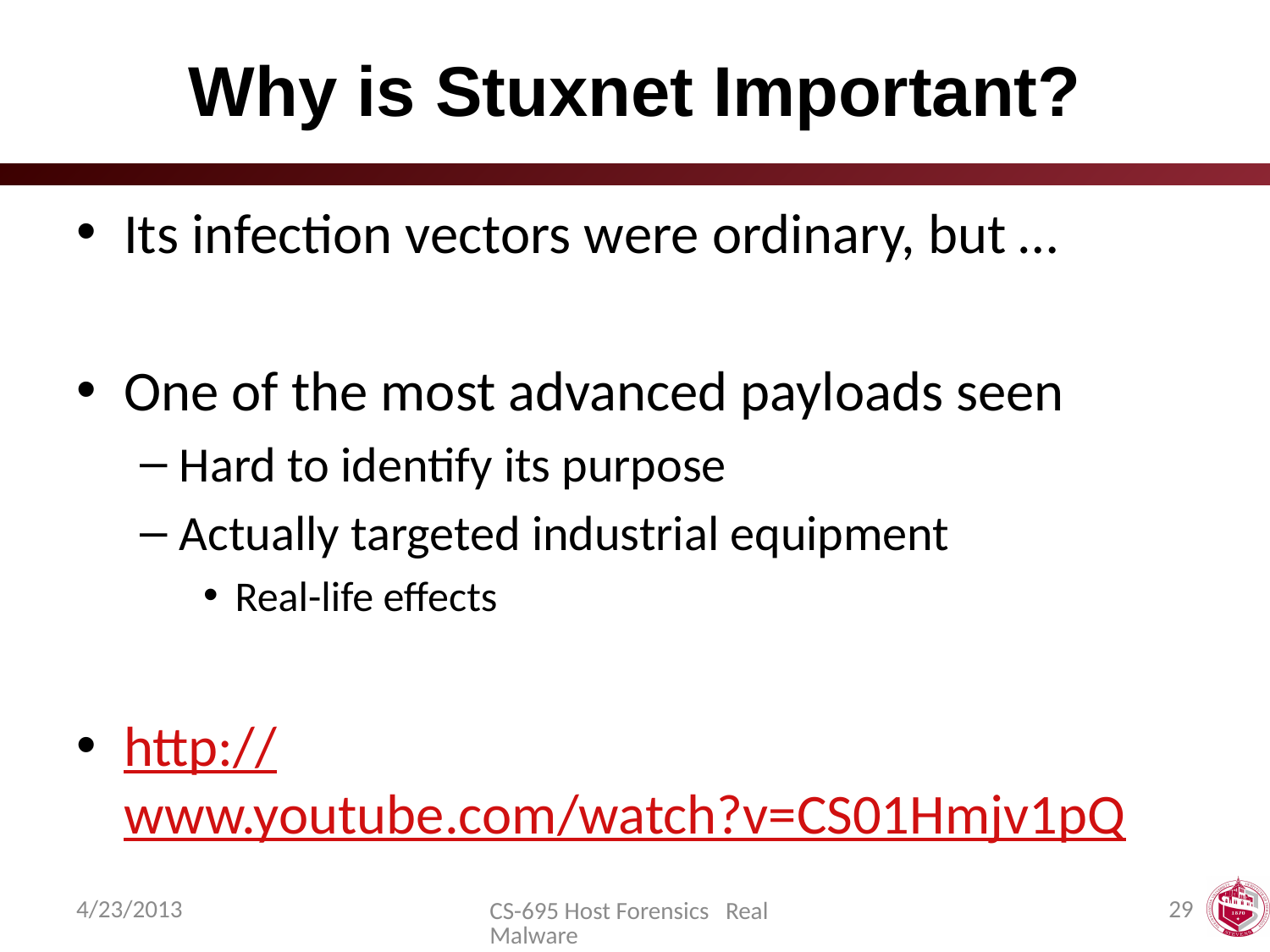

# Why is Stuxnet Important?
Its infection vectors were ordinary, but …

One of the most advanced payloads seen
Hard to identify its purpose
Actually targeted industrial equipment
Real-life effects

http://www.youtube.com/watch?v=CS01Hmjv1pQ

4/23/2013
29
CS-695 Host Forensics   Real Malware